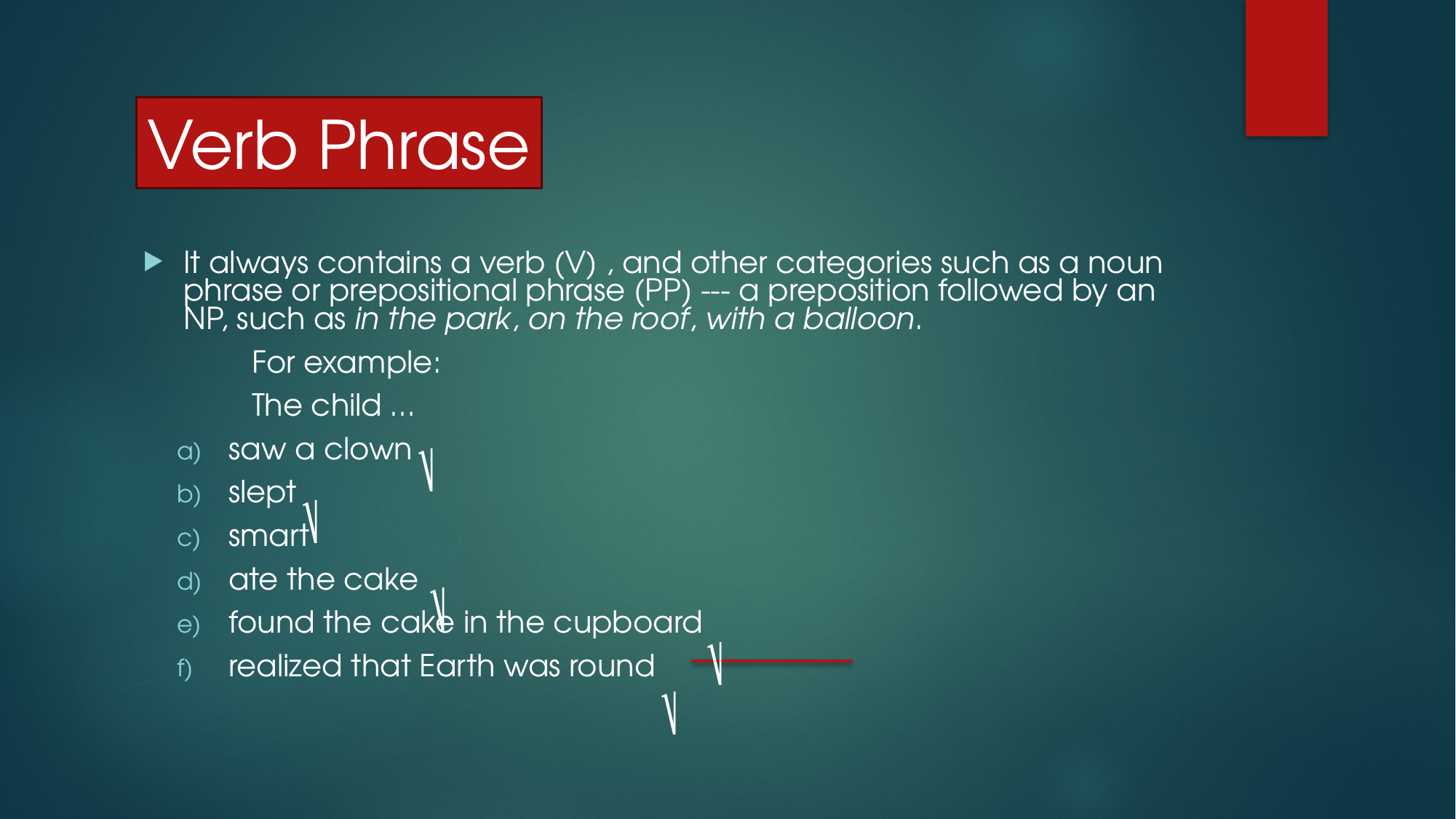

Verb Phrase
It always contains a verb (V) , and other categories such as a noun phrase or prepositional phrase (PP) --- a preposition followed by an NP, such as in the park, on the roof, with a balloon.
	For example:
	The child …
saw a clown
slept
smart
ate the cake
found the cake in the cupboard
realized that Earth was round
⎷
⎷
⎷
⎷
⎷